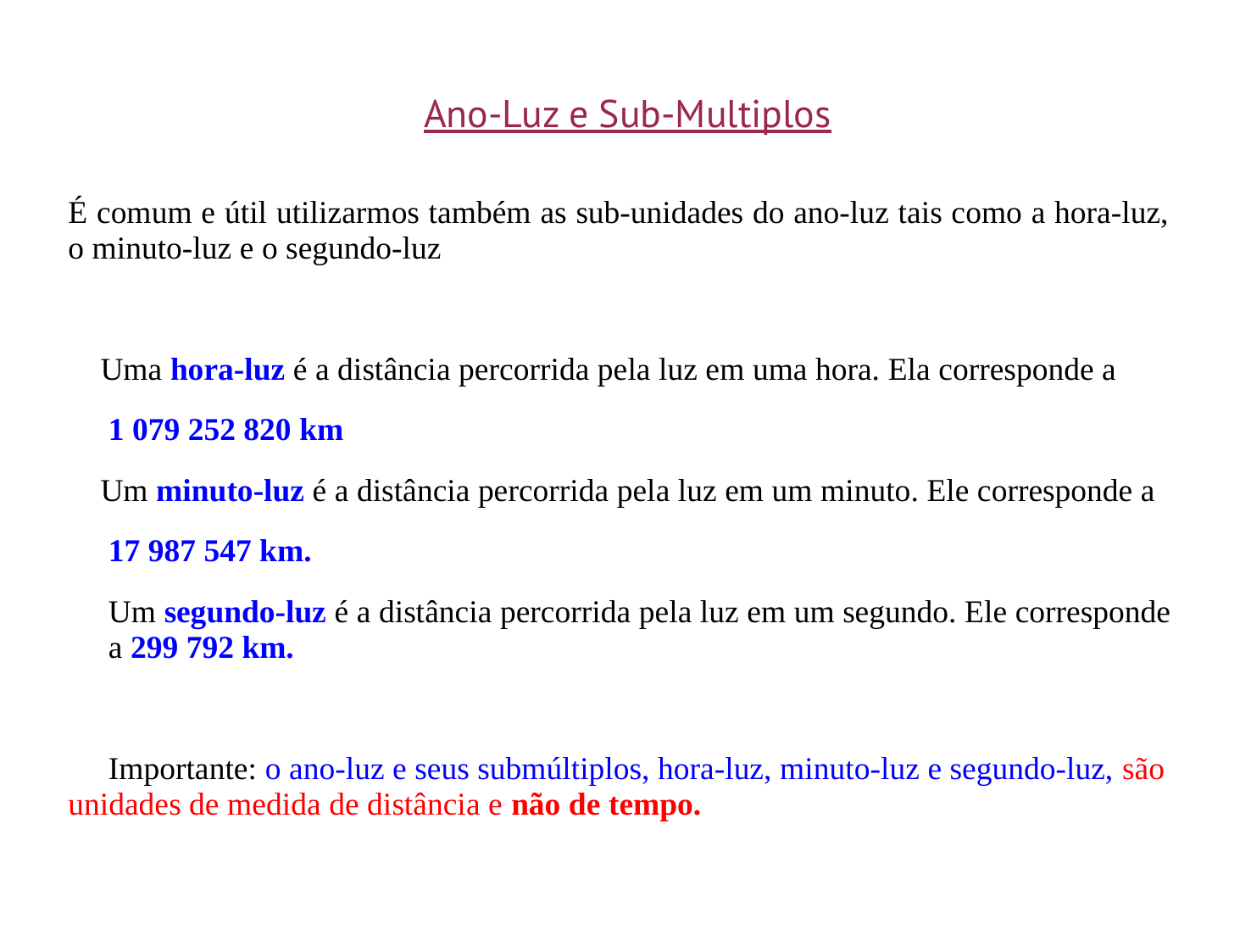

Ano-Luz e Sub-Multiplos
É comum e útil utilizarmos também as sub-unidades do ano-luz tais como a hora-luz,   o minuto-luz e o segundo-luz

    Uma hora-luz é a distância percorrida pela luz em uma hora. Ela corresponde a
     1 079 252 820 km
    Um minuto-luz é a distância percorrida pela luz em um minuto. Ele corresponde a
     17 987 547 km.
     Um segundo-luz é a distância percorrida pela luz em um segundo. Ele corresponde        a 299 792 km.

     Importante: o ano-luz e seus submúltiplos, hora-luz, minuto-luz e segundo-luz, são unidades de medida de distância e não de tempo.